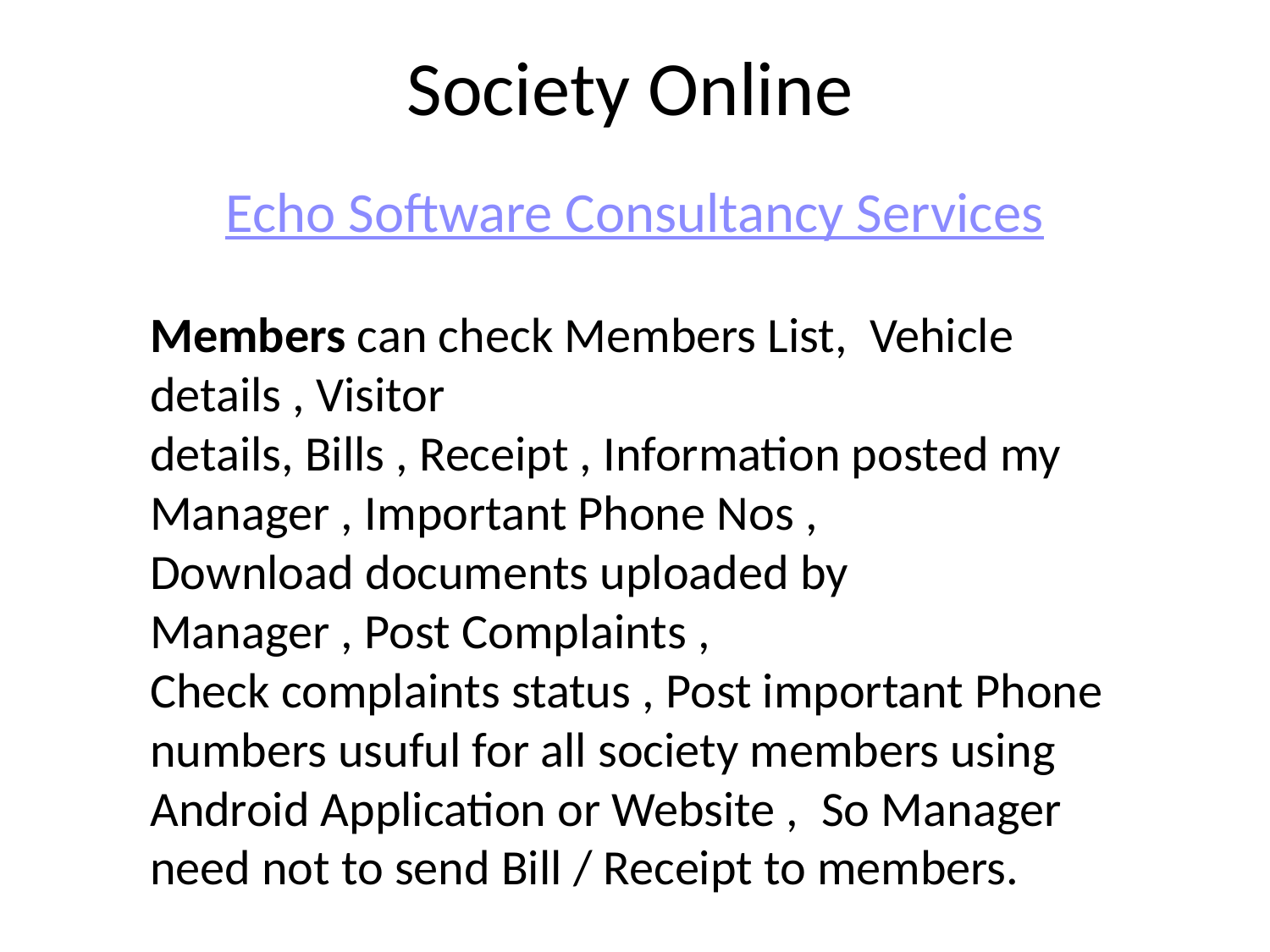

# Society Online
Echo Software Consultancy Services
Members can check Members List,  Vehicle details , Visitor details, Bills , Receipt , Information posted my Manager , Important Phone Nos ,
Download documents uploaded by Manager , Post Complaints ,
Check complaints status , Post important Phone numbers usuful for all society members using Android Application or Website ,  So Manager need not to send Bill / Receipt to members.